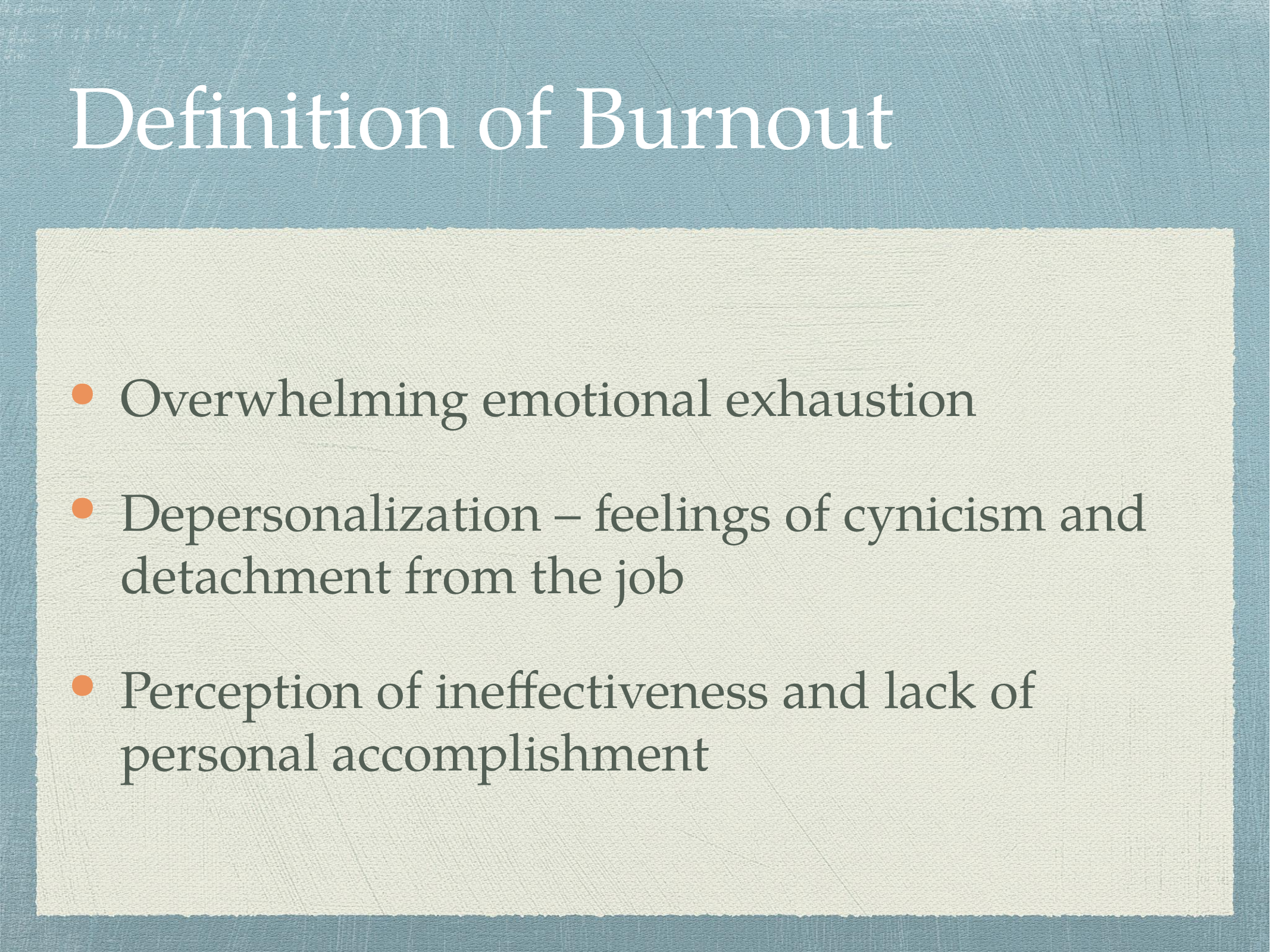

# Definition of Burnout
Overwhelming emotional exhaustion
Depersonalization – feelings of cynicism and detachment from the job
Perception of ineffectiveness and lack of personal accomplishment